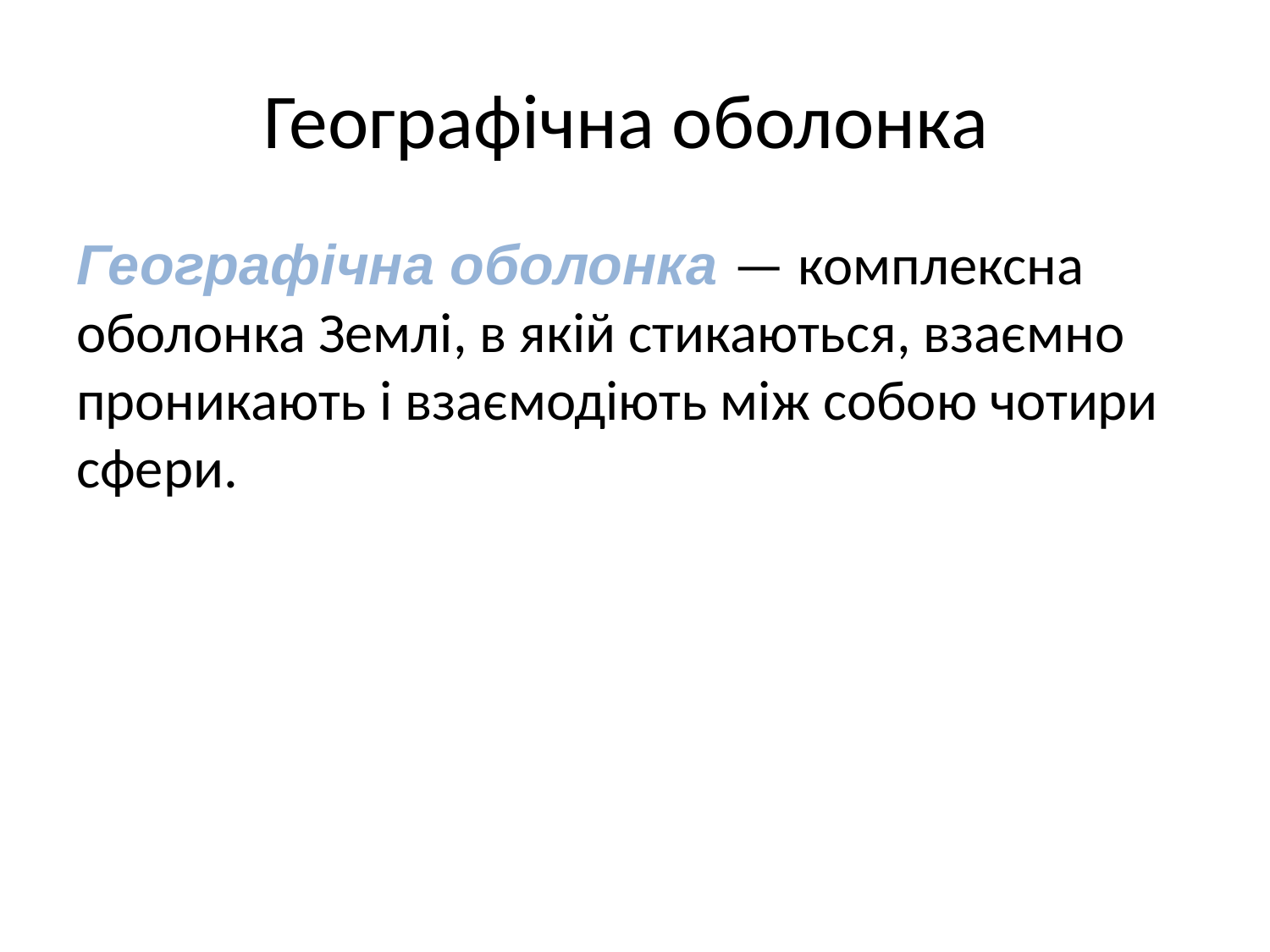

# Географічна оболонка
Географічна оболонка — комплексна оболонка Землі, в якій стикаються, взаємно проникають і взаємодіють між собою чотири сфери.